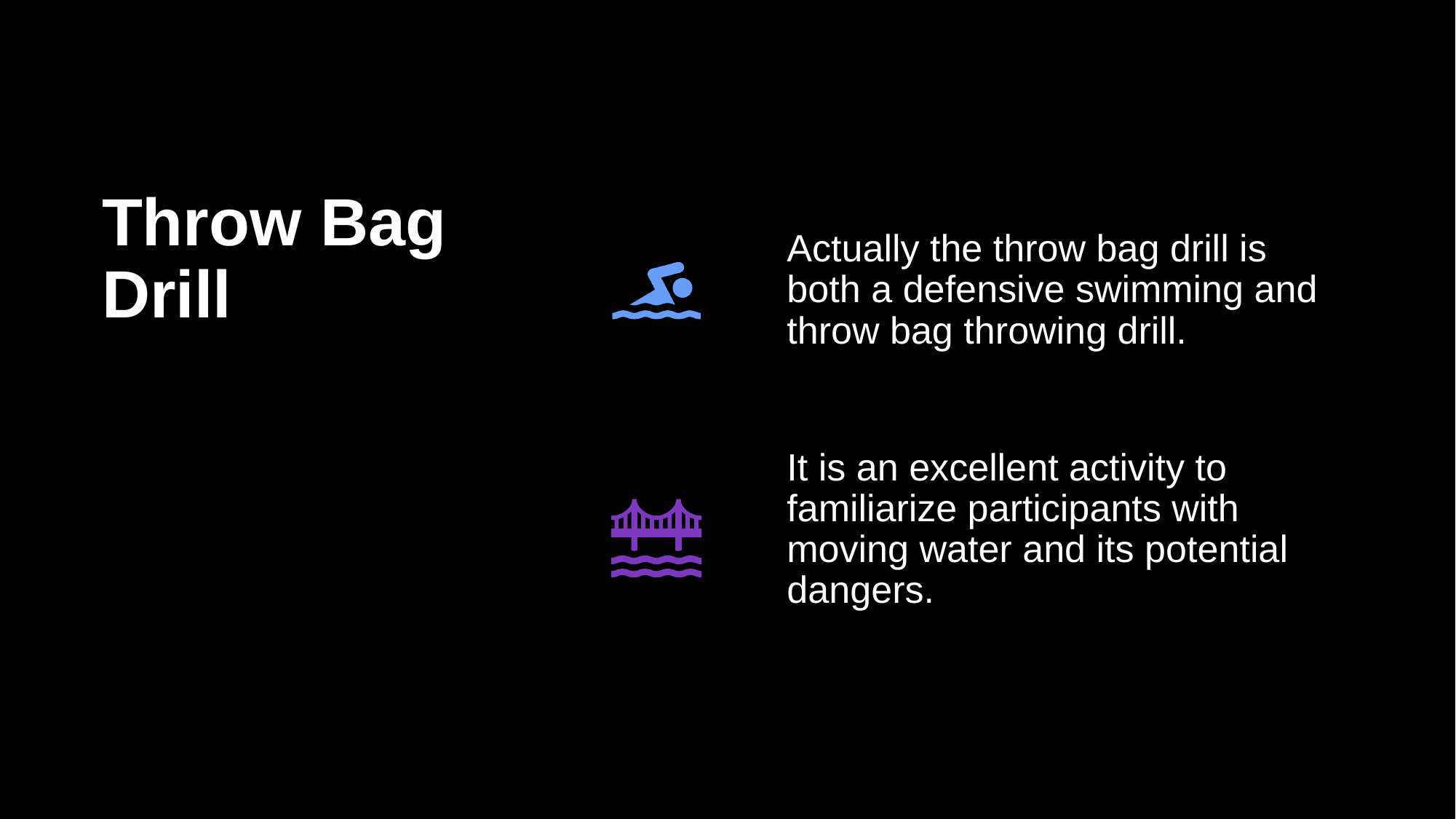

Actually the throw bag drill is both a defensive swimming and throw bag throwing drill.
It is an excellent activity to familiarize participants with moving water and its potential dangers.
# Throw Bag Drill